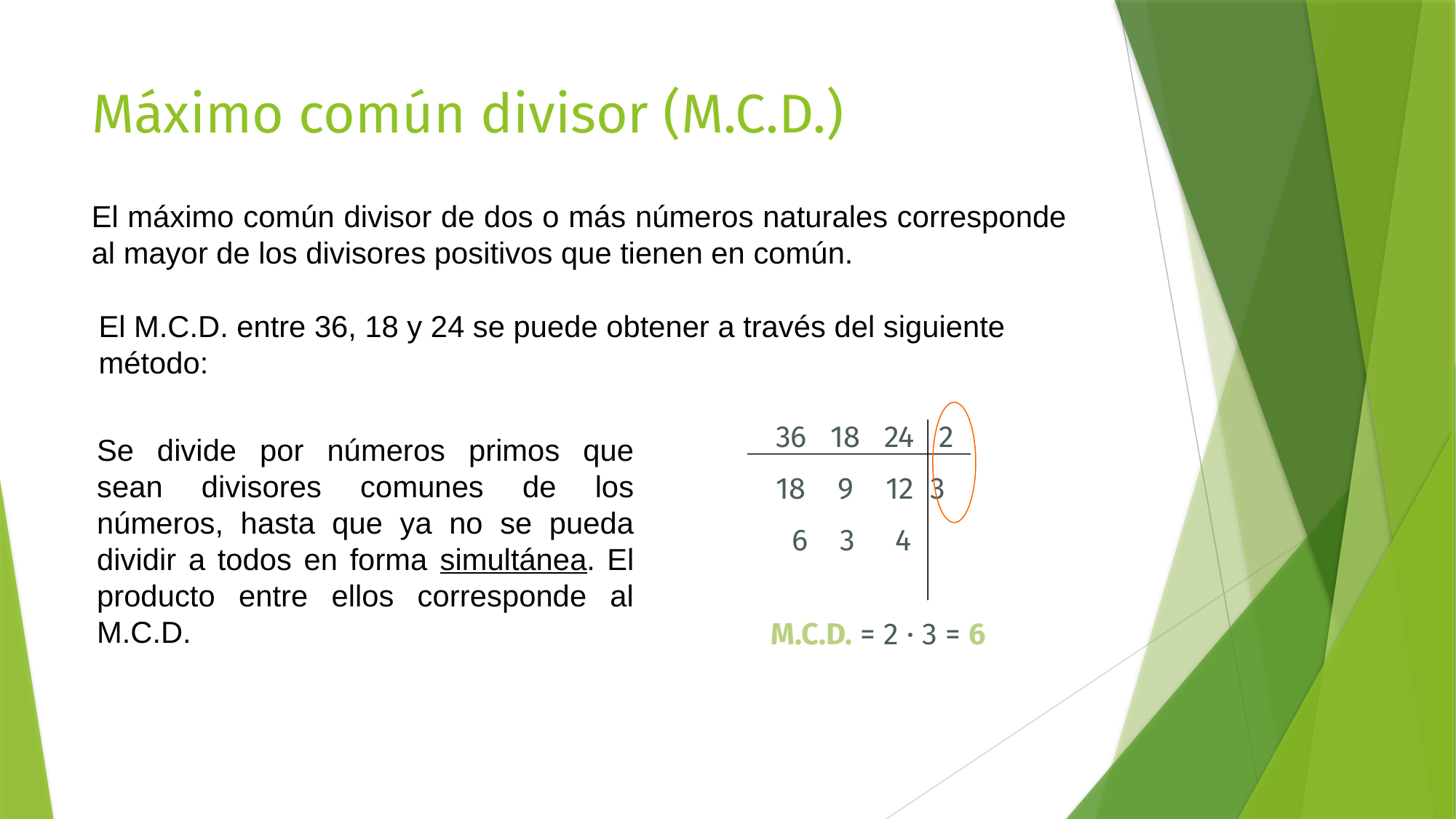

# Máximo común divisor (M.C.D.)
El máximo común divisor de dos o más números naturales corresponde al mayor de los divisores positivos que tienen en común.
El M.C.D. entre 36, 18 y 24 se puede obtener a través del siguiente método:

18   24   2
18    9    12  3
  6    3     4

Se divide por números primos que sean divisores comunes de los números, hasta que ya no se pueda dividir a todos en forma simultánea. El producto entre ellos corresponde al M.C.D.
M.C.D. = 2 ∙ 3 = 6